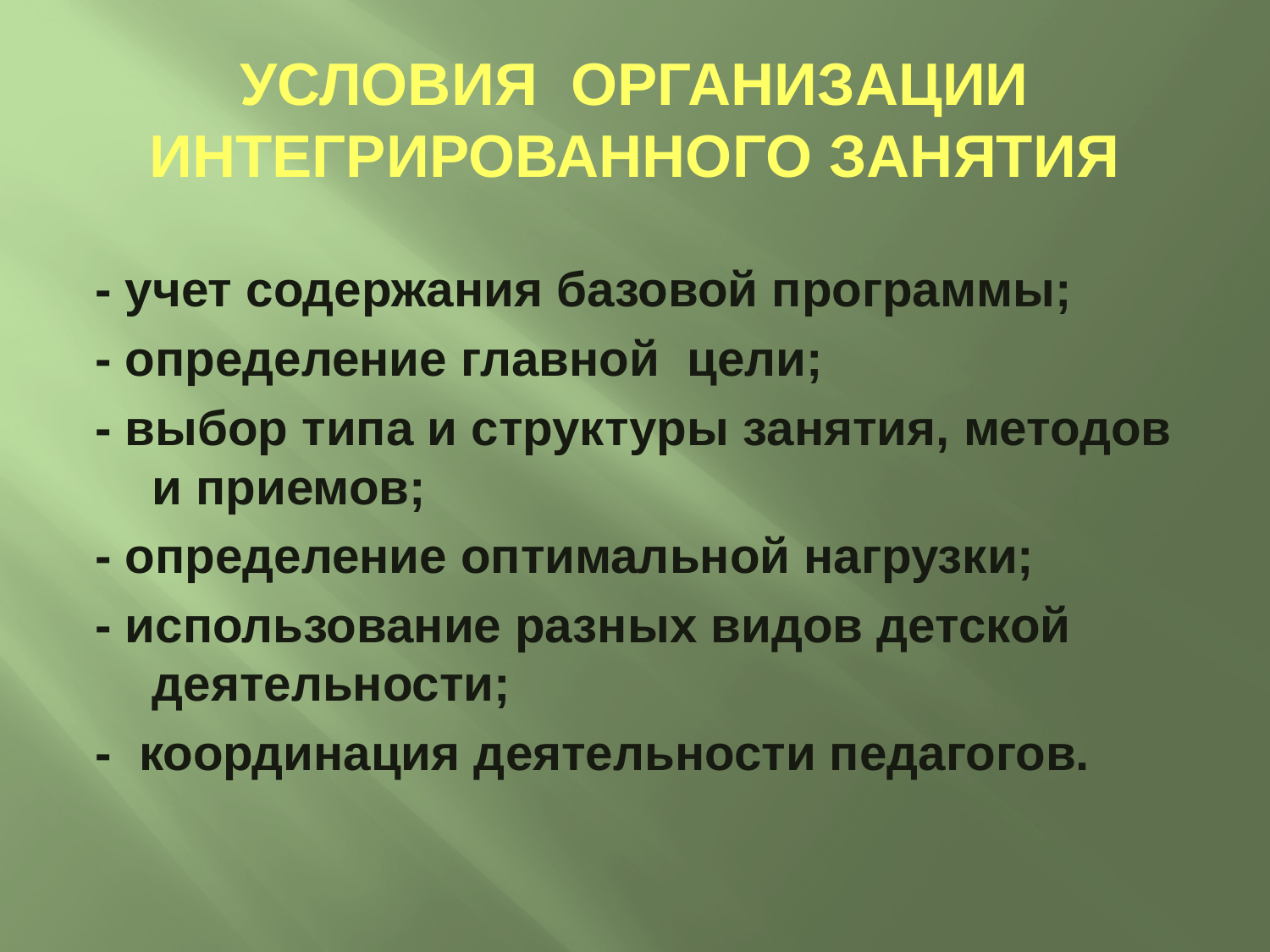

# УСЛОВИЯ  ОРГАНИЗАЦИИ ИНТЕГРИРОВАННОГО ЗАНЯТИЯ
- учет содержания базовой программы;
- определение главной  цели;
- выбор типа и структуры занятия, методов и приемов;
- определение оптимальной нагрузки;
- использование разных видов детской деятельности;
-  координация деятельности педагогов.